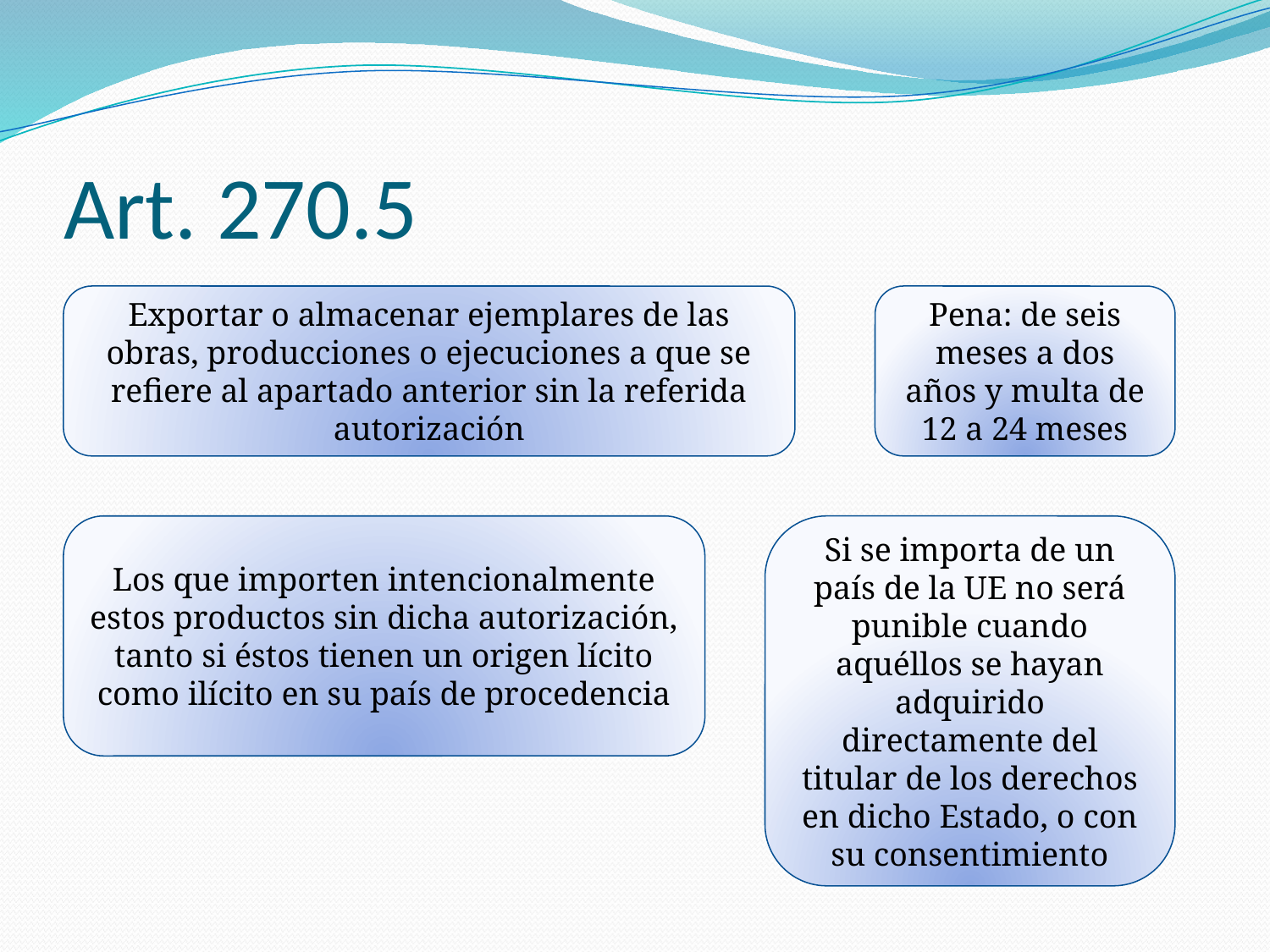

# Art. 270.5
Exportar o almacenar ejemplares de las obras, producciones o ejecuciones a que se refiere al apartado anterior sin la referida autorización
Pena: de seis meses a dos años y multa de 12 a 24 meses
Los que importen intencionalmente estos productos sin dicha autorización, tanto si éstos tienen un origen lícito como ilícito en su país de procedencia
Si se importa de un país de la UE no será punible cuando aquéllos se hayan adquirido directamente del titular de los derechos en dicho Estado, o con su consentimiento